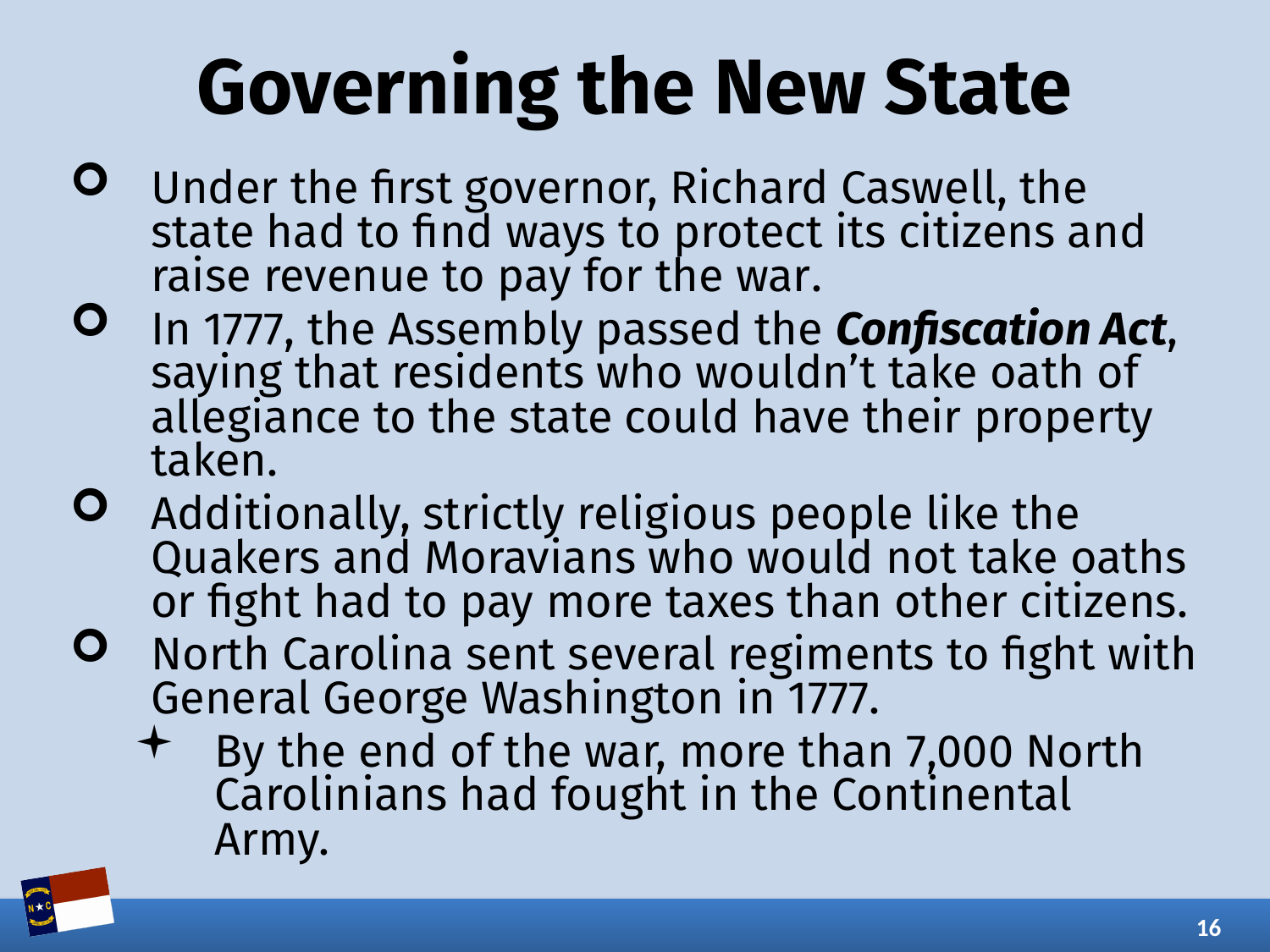

# Governing the New State
Under the first governor, Richard Caswell, the state had to find ways to protect its citizens and raise revenue to pay for the war.
In 1777, the Assembly passed the Confiscation Act, saying that residents who wouldn’t take oath of allegiance to the state could have their property taken.
Additionally, strictly religious people like the Quakers and Moravians who would not take oaths or fight had to pay more taxes than other citizens.
North Carolina sent several regiments to fight with General George Washington in 1777.
By the end of the war, more than 7,000 North Carolinians had fought in the Continental Army.
16